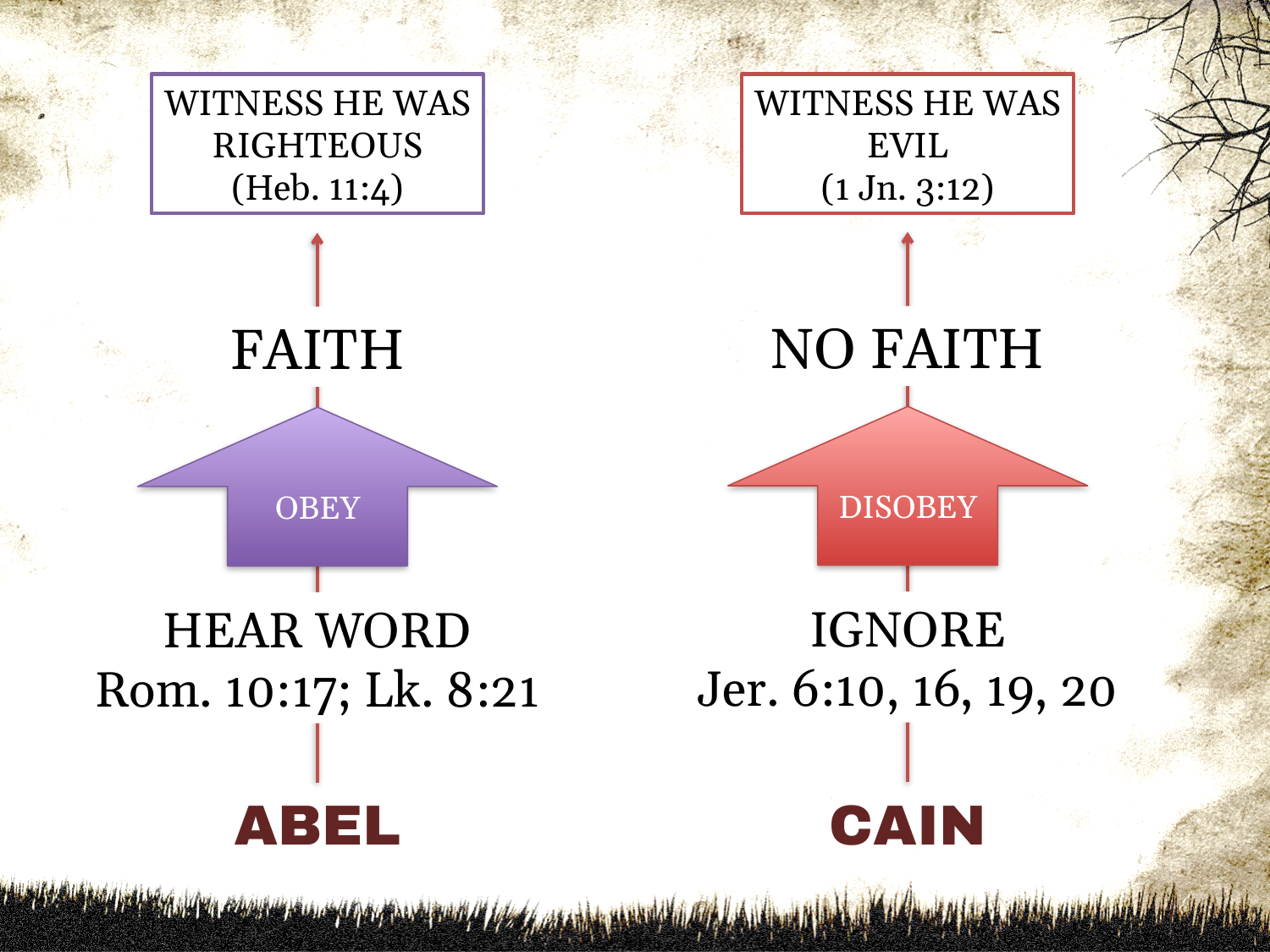

WITNESS HE WAS
RIGHTEOUS
(Heb. 11:4)
WITNESS HE WAS
EVIL
(1 Jn. 3:12)
NO FAITH
DISOBEY
IGNORE
Jer. 6:10, 16, 19, 20
CAIN
FAITH
OBEY
HEAR WORD
Rom. 10:17; Lk. 8:21
ABEL